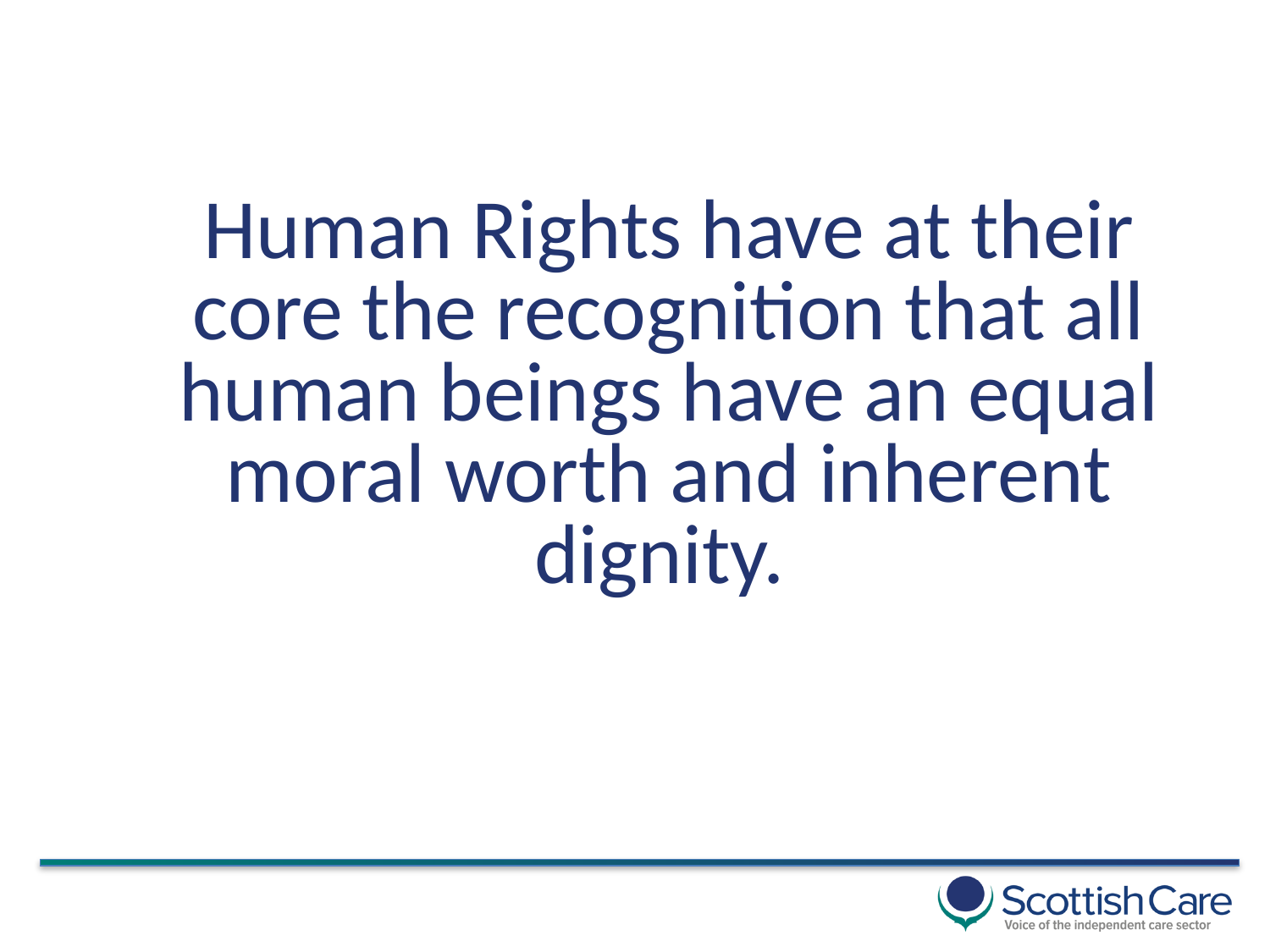

Human Rights have at their core the recognition that all human beings have an equal moral worth and inherent dignity.